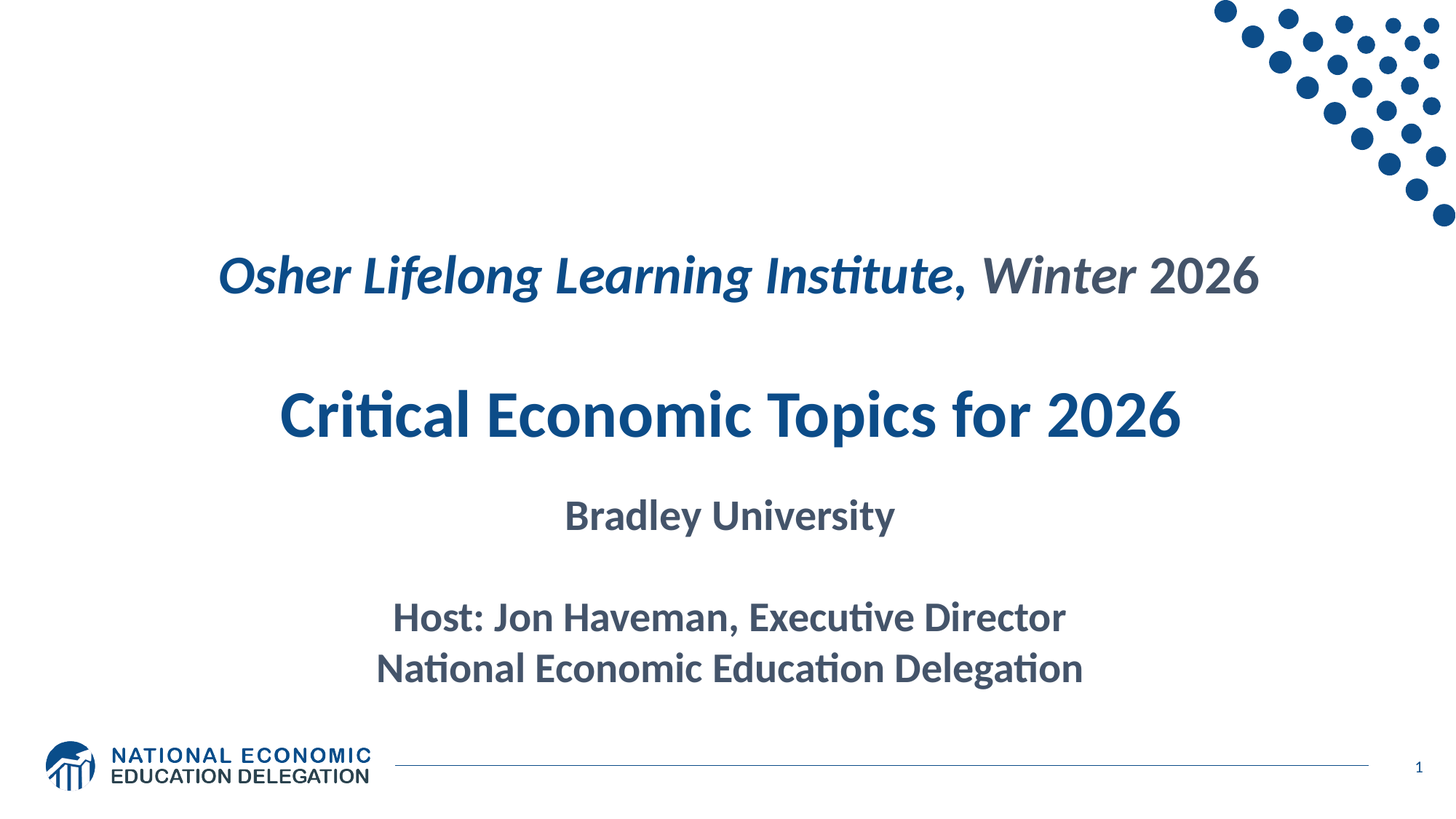

Osher Lifelong Learning Institute, Winter 2026

Critical Economic Topics for 2026
Bradley University

Host: Jon Haveman, Executive Director
National Economic Education Delegation
1